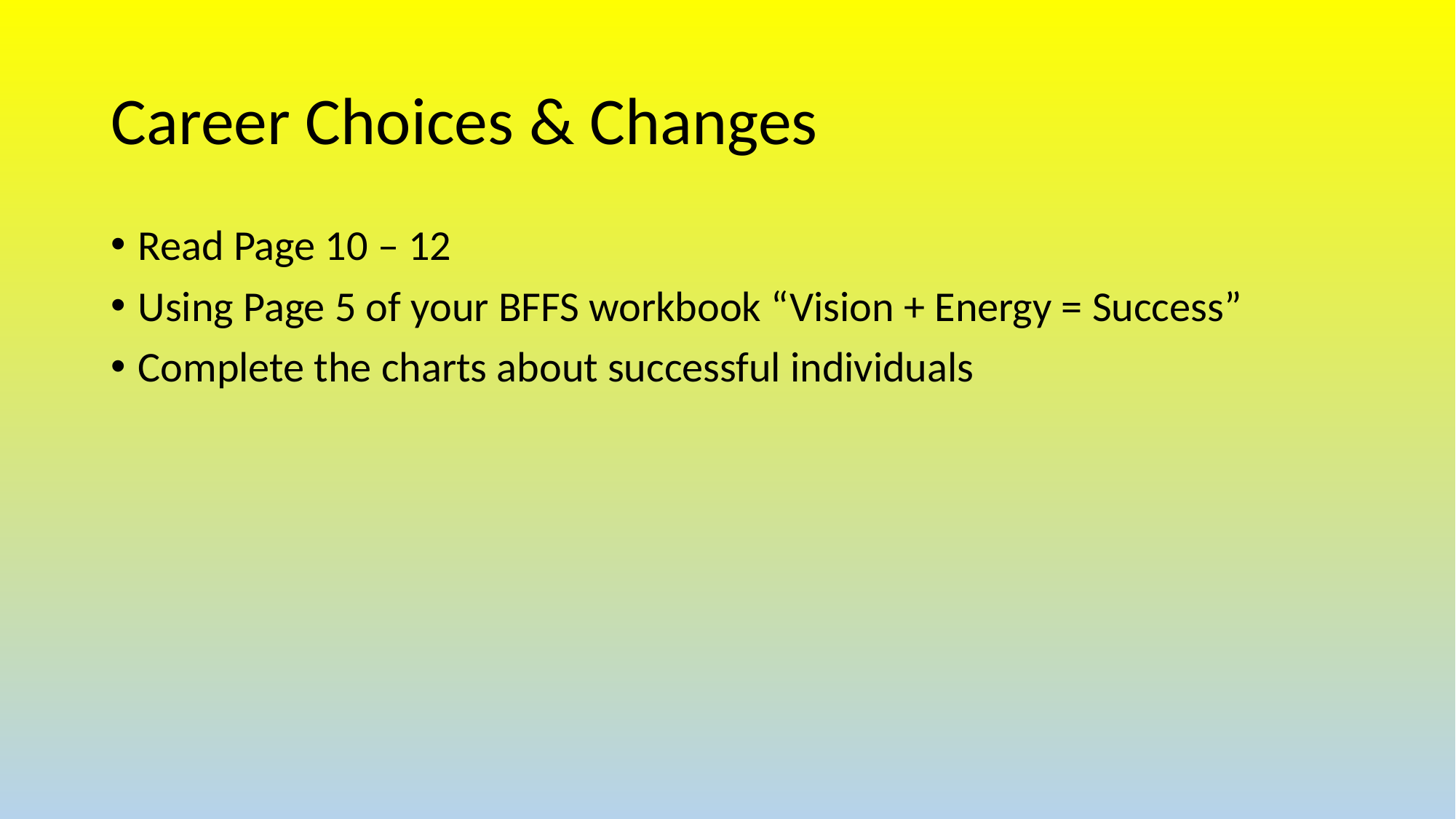

# Career Choices & Changes
Read Page 10 – 12
Using Page 5 of your BFFS workbook “Vision + Energy = Success”
Complete the charts about successful individuals